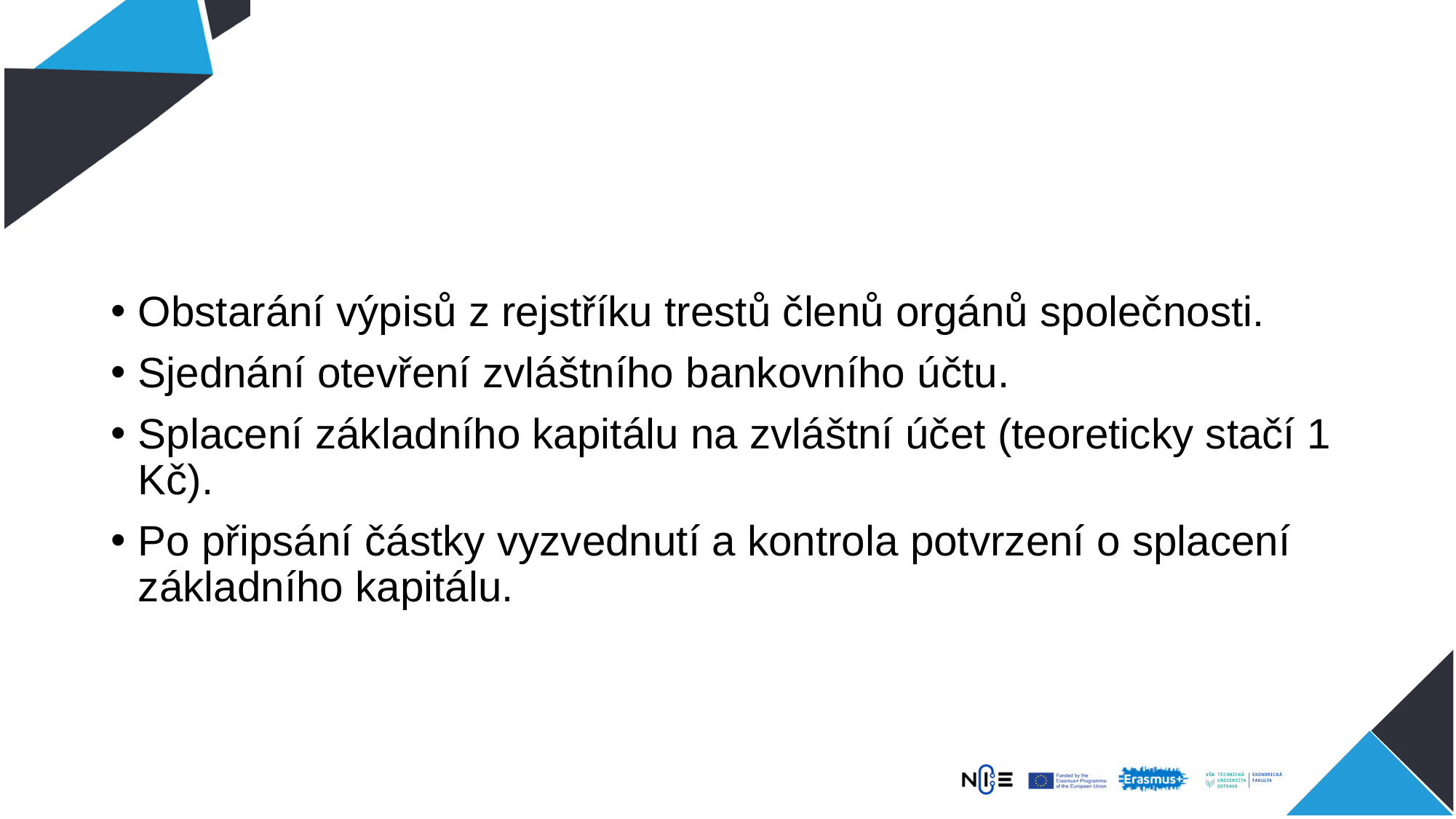

Obstarání výpisů z rejstříku trestů členů orgánů společnosti.
Sjednání otevření zvláštního bankovního účtu.
Splacení základního kapitálu na zvláštní účet (teoreticky stačí 1 Kč).
Po připsání částky vyzvednutí a kontrola potvrzení o splacení základního kapitálu.